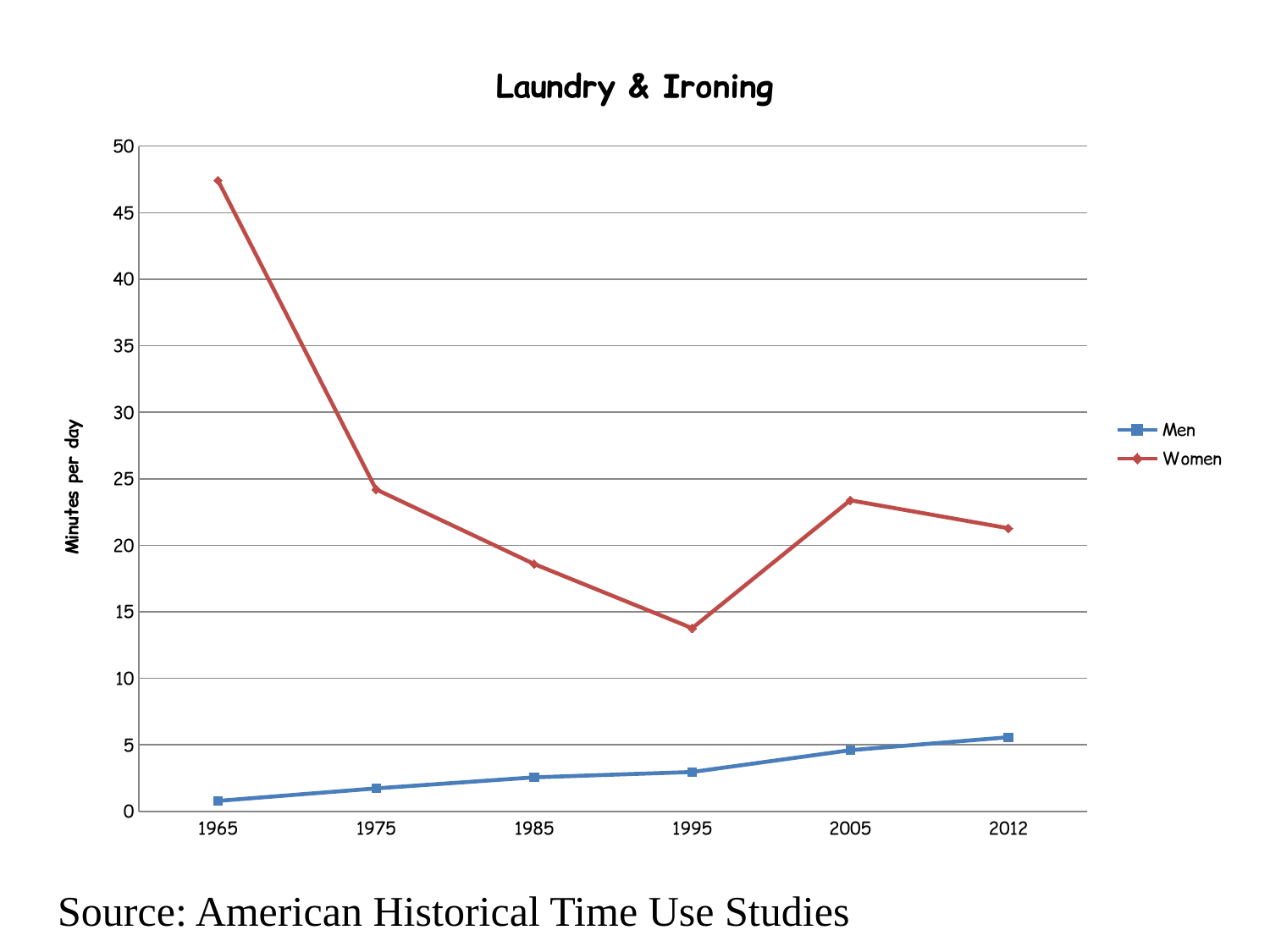

### Chart: Laundry & Ironing

| Category | Men | Women |
|---|---|---|
| 1965 | 0.79 | 47.42 |
| 1975 | 1.73 | 24.2 |
| 1985 | 2.56 | 18.59 |
| 1995 | 2.96 | 13.77 |
| 2005 | 4.6 | 23.38 |
| 2012 | 5.57 | 21.279999999999998 |
Source: American Historical Time Use Studies